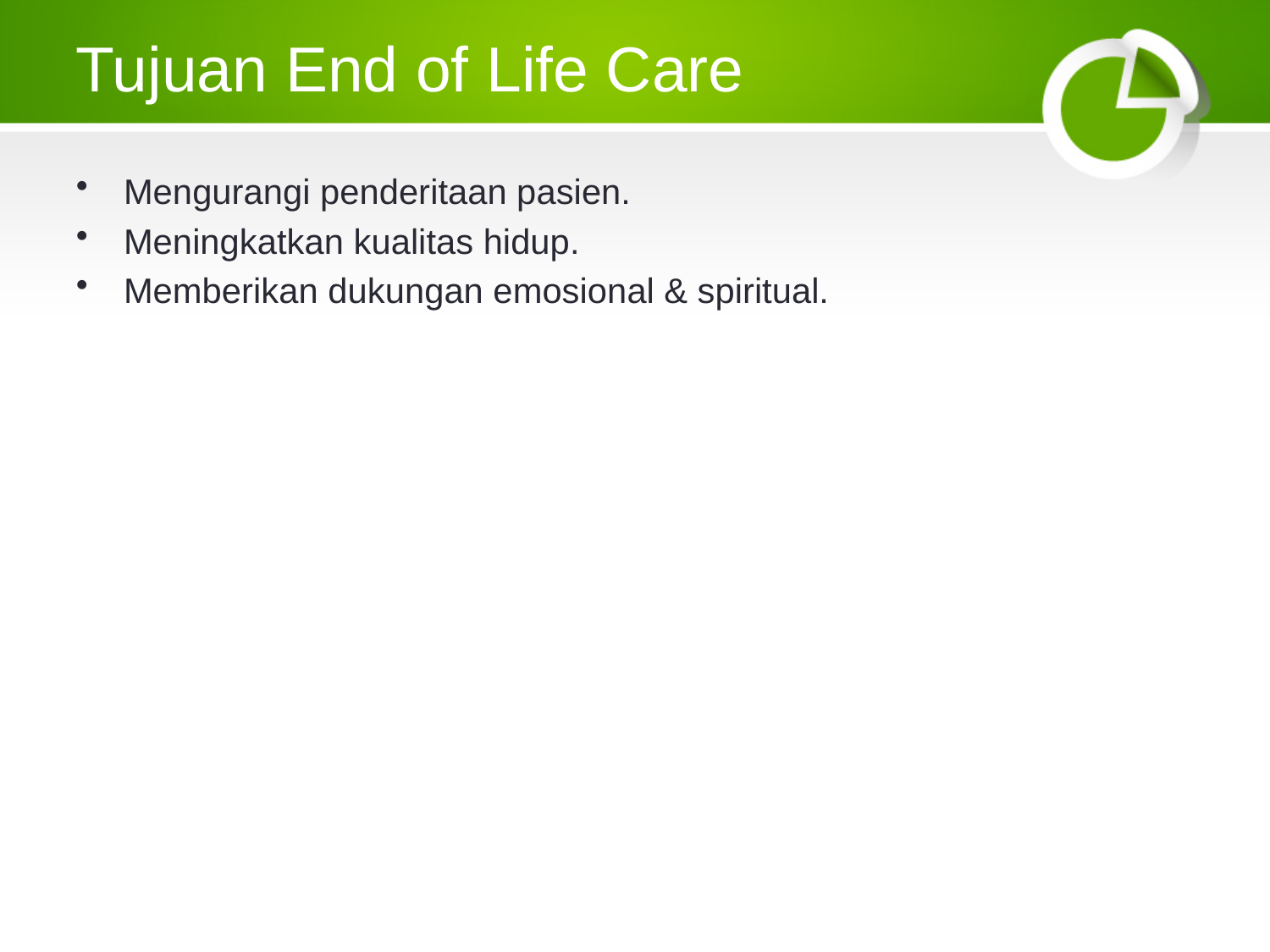

# Tujuan End of Life Care
Mengurangi penderitaan pasien.
Meningkatkan kualitas hidup.
Memberikan dukungan emosional & spiritual.